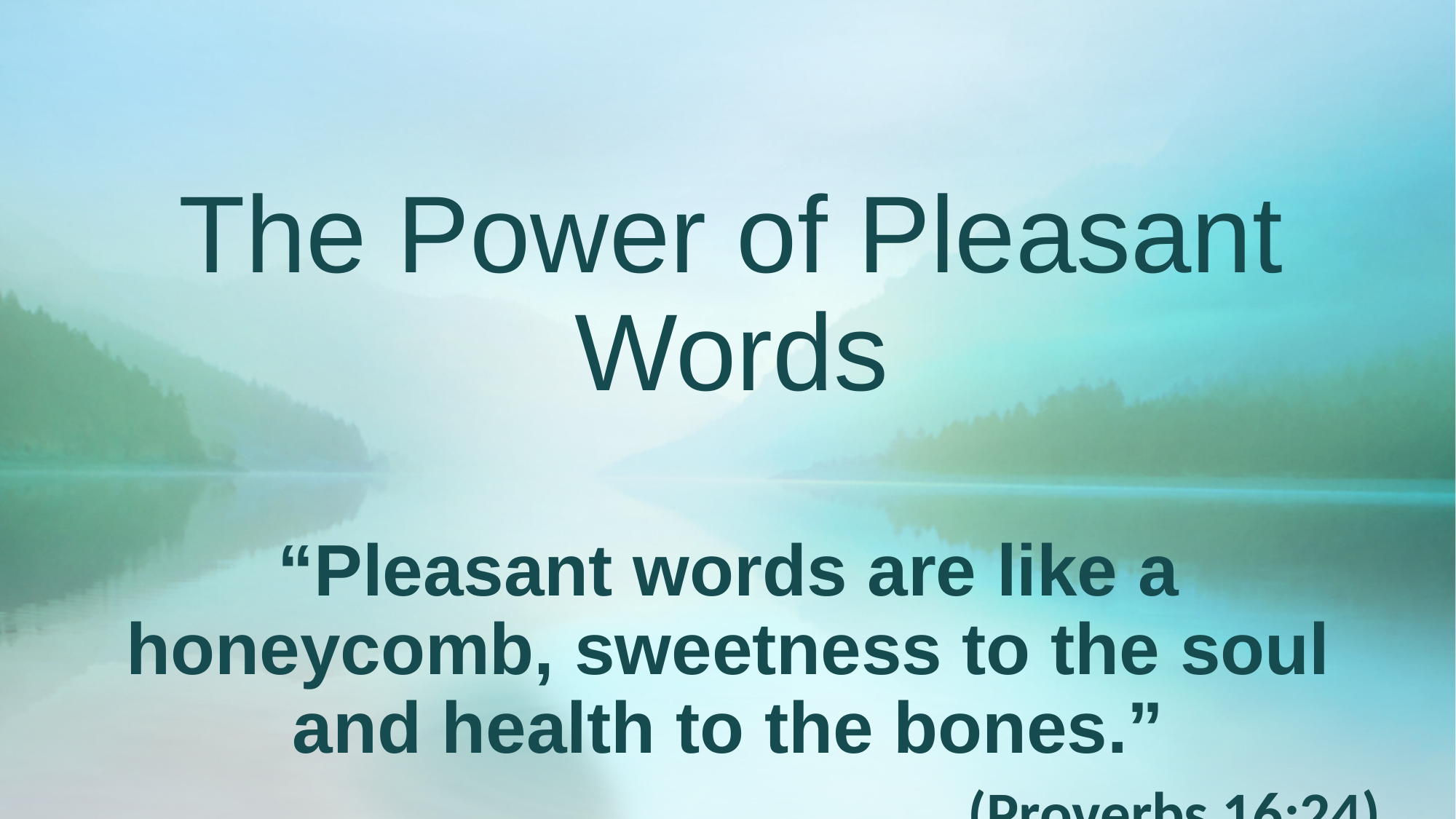

# The Power of Pleasant Words
“Pleasant words are like a honeycomb, sweetness to the soul and health to the bones.”

(Proverbs 16:24)